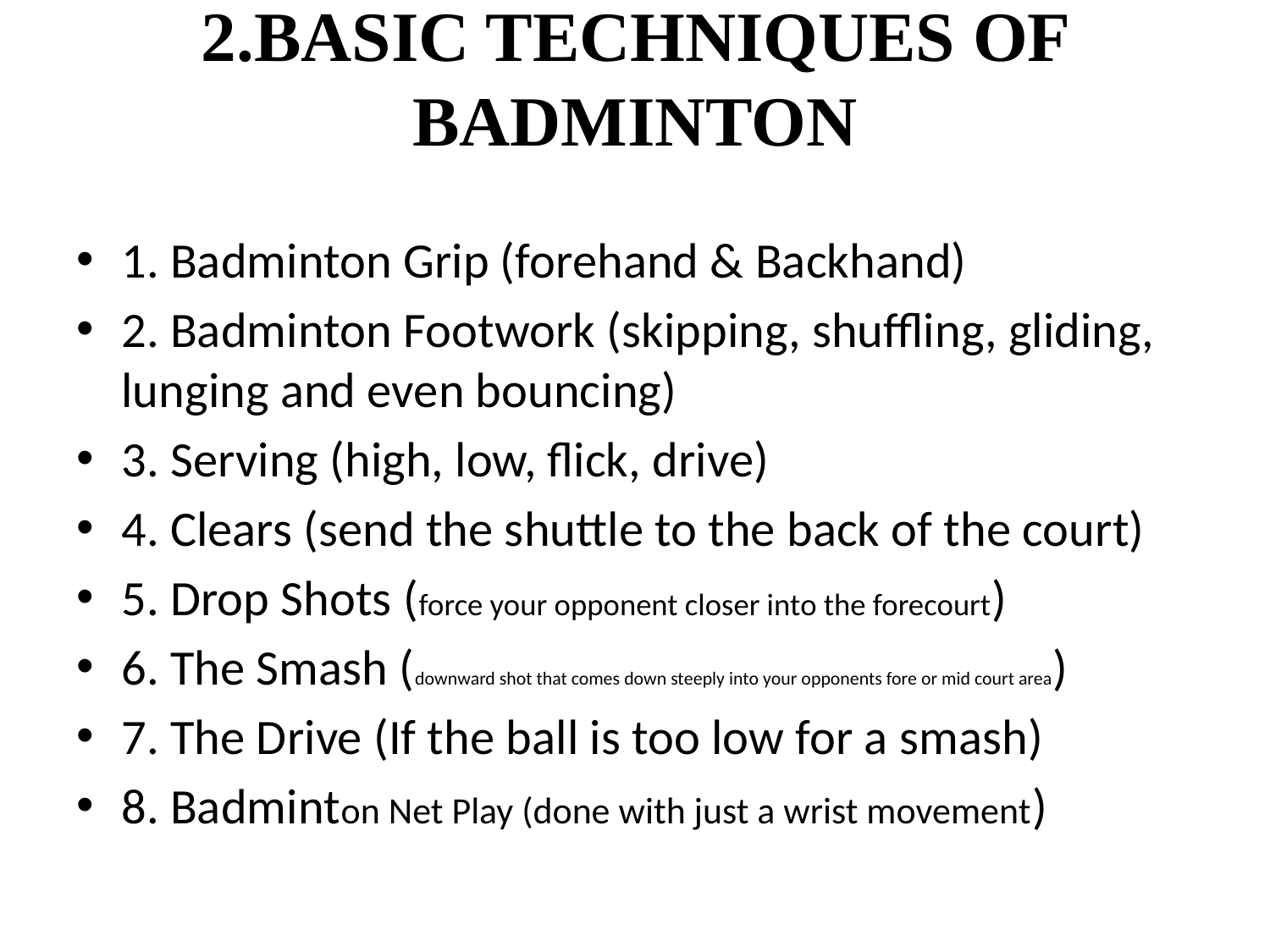

# 2.BASIC TECHNIQUES OF BADMINTON
1. Badminton Grip (forehand & Backhand)
2. Badminton Footwork (skipping, shuffling, gliding, lunging and even bouncing)
3. Serving (high, low, flick, drive)
4. Clears (send the shuttle to the back of the court)
5. Drop Shots (force your opponent closer into the forecourt)
6. The Smash (downward shot that comes down steeply into your opponents fore or mid court area)
7. The Drive (If the ball is too low for a smash)
8. Badminton Net Play (done with just a wrist movement)